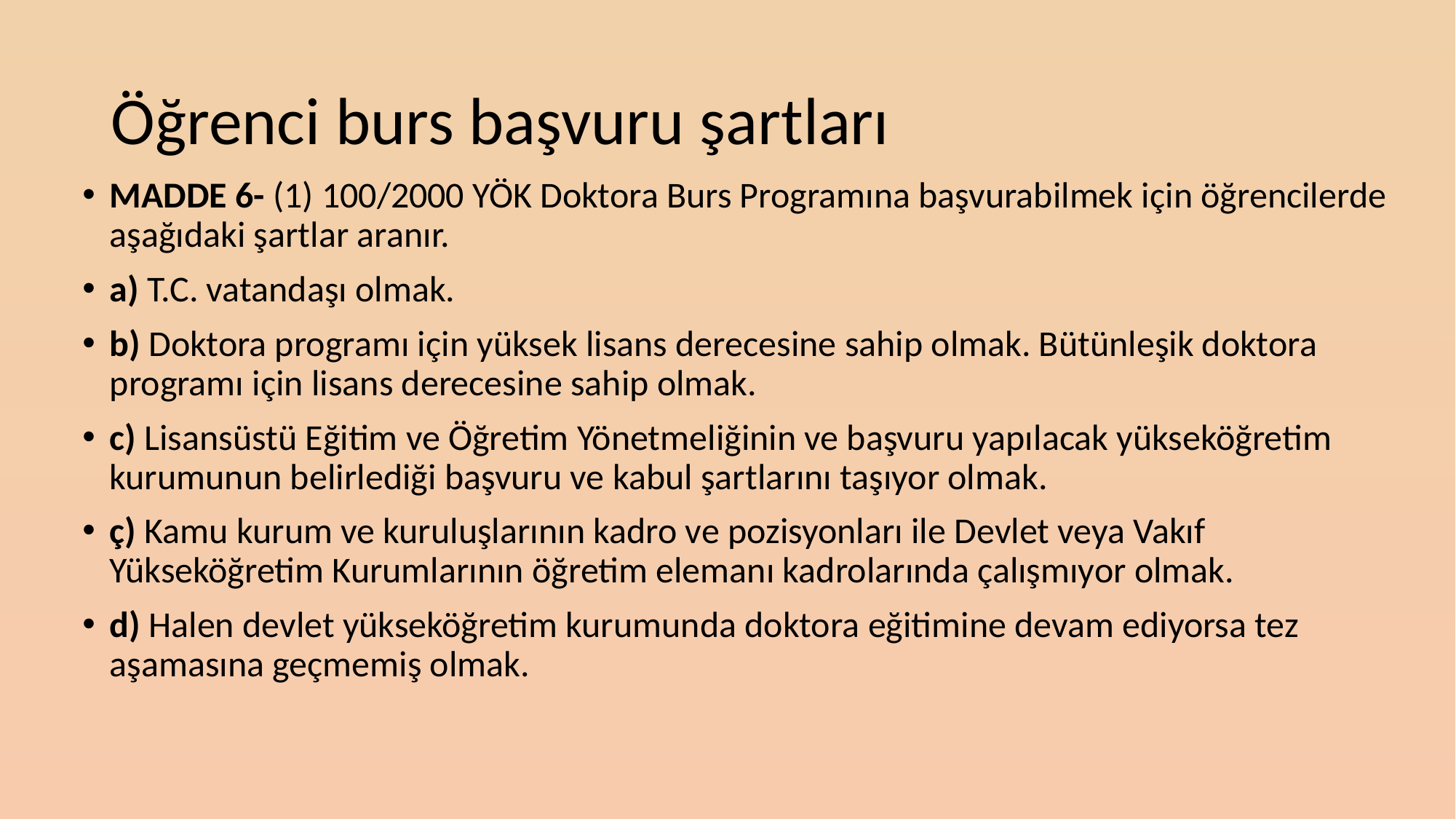

# Öğrenci burs başvuru şartları
MADDE 6- (1) 100/2000 YÖK Doktora Burs Programına başvurabilmek için öğrencilerde aşağıdaki şartlar aranır.
a) T.C. vatandaşı olmak.
b) Doktora programı için yüksek lisans derecesine sahip olmak. Bütünleşik doktora programı için lisans derecesine sahip olmak.
c) Lisansüstü Eğitim ve Öğretim Yönetmeliğinin ve başvuru yapılacak yükseköğretim kurumunun belirlediği başvuru ve kabul şartlarını taşıyor olmak.
ç) Kamu kurum ve kuruluşlarının kadro ve pozisyonları ile Devlet veya Vakıf Yükseköğretim Kurumlarının öğretim elemanı kadrolarında çalışmıyor olmak.
d) Halen devlet yükseköğretim kurumunda doktora eğitimine devam ediyorsa tez aşamasına geçmemiş olmak.